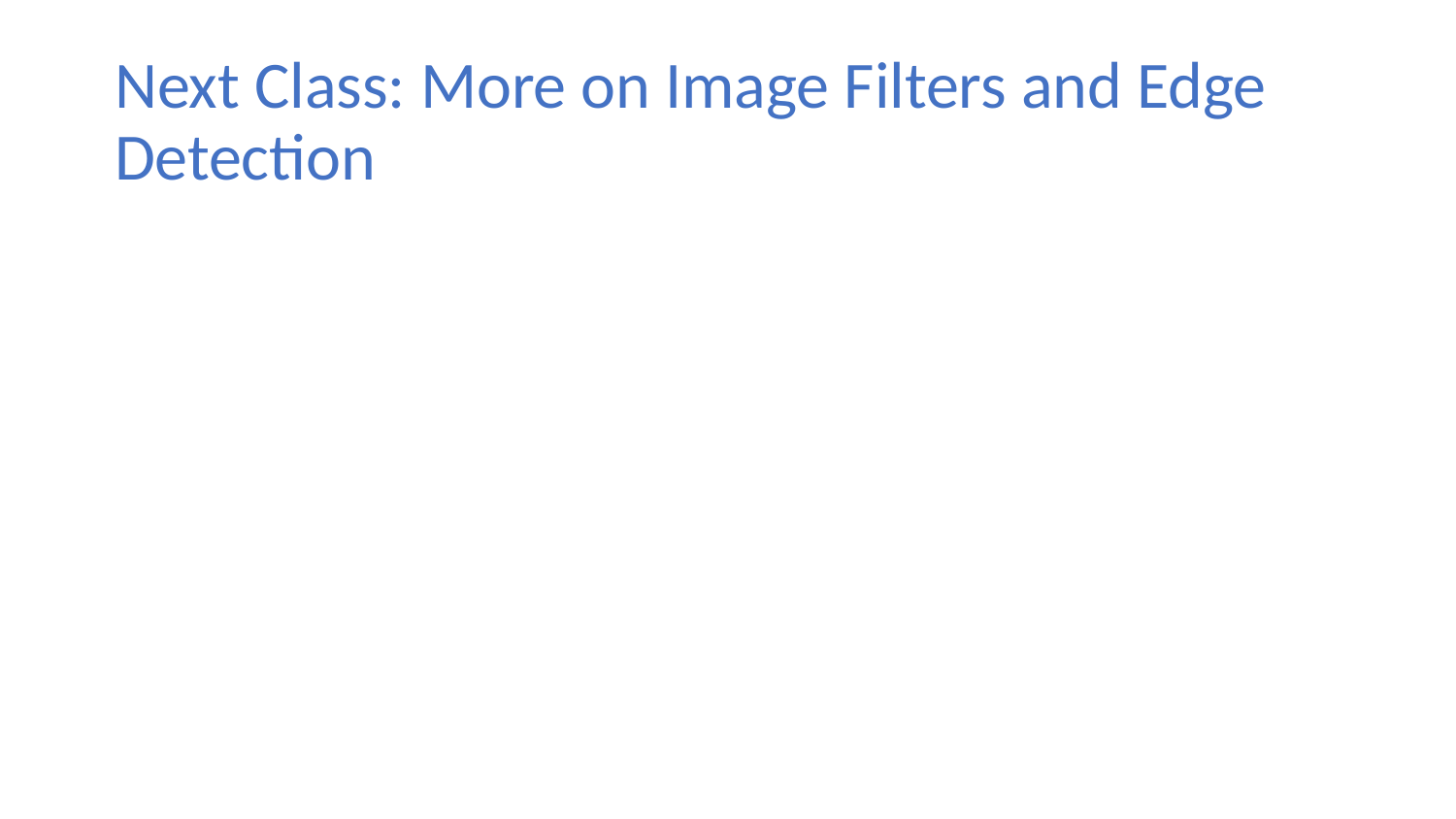

# Next Class: More on Image Filters and Edge Detection